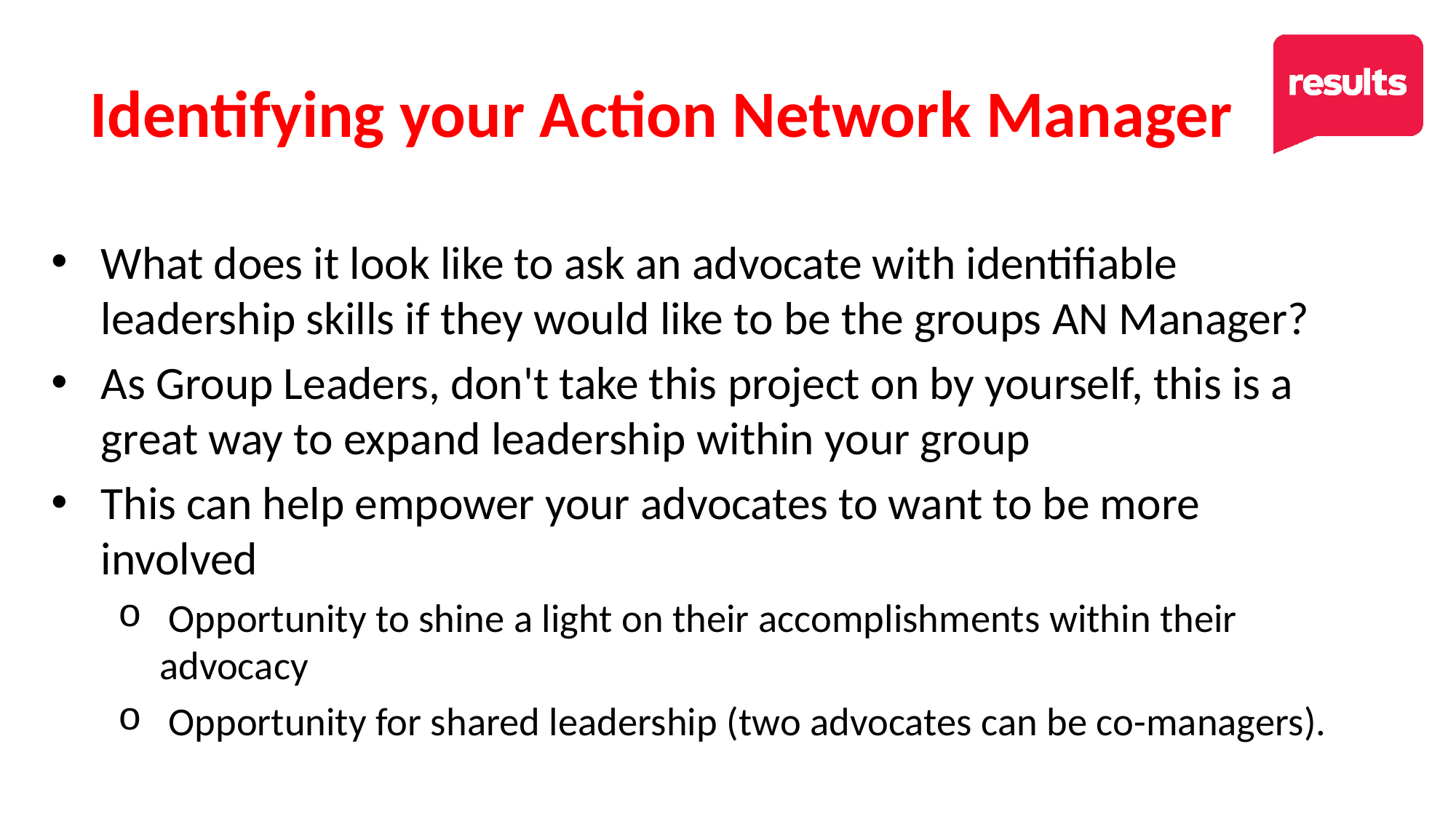

# Identifying your Action Network Manager
What does it look like to ask an advocate with identifiable leadership skills if they would like to be the groups AN Manager?
As Group Leaders, don't take this project on by yourself, this is a great way to expand leadership within your group
This can help empower your advocates to want to be more involved
 Opportunity to shine a light on their accomplishments within their advocacy
 Opportunity for shared leadership (two advocates can be co-managers).